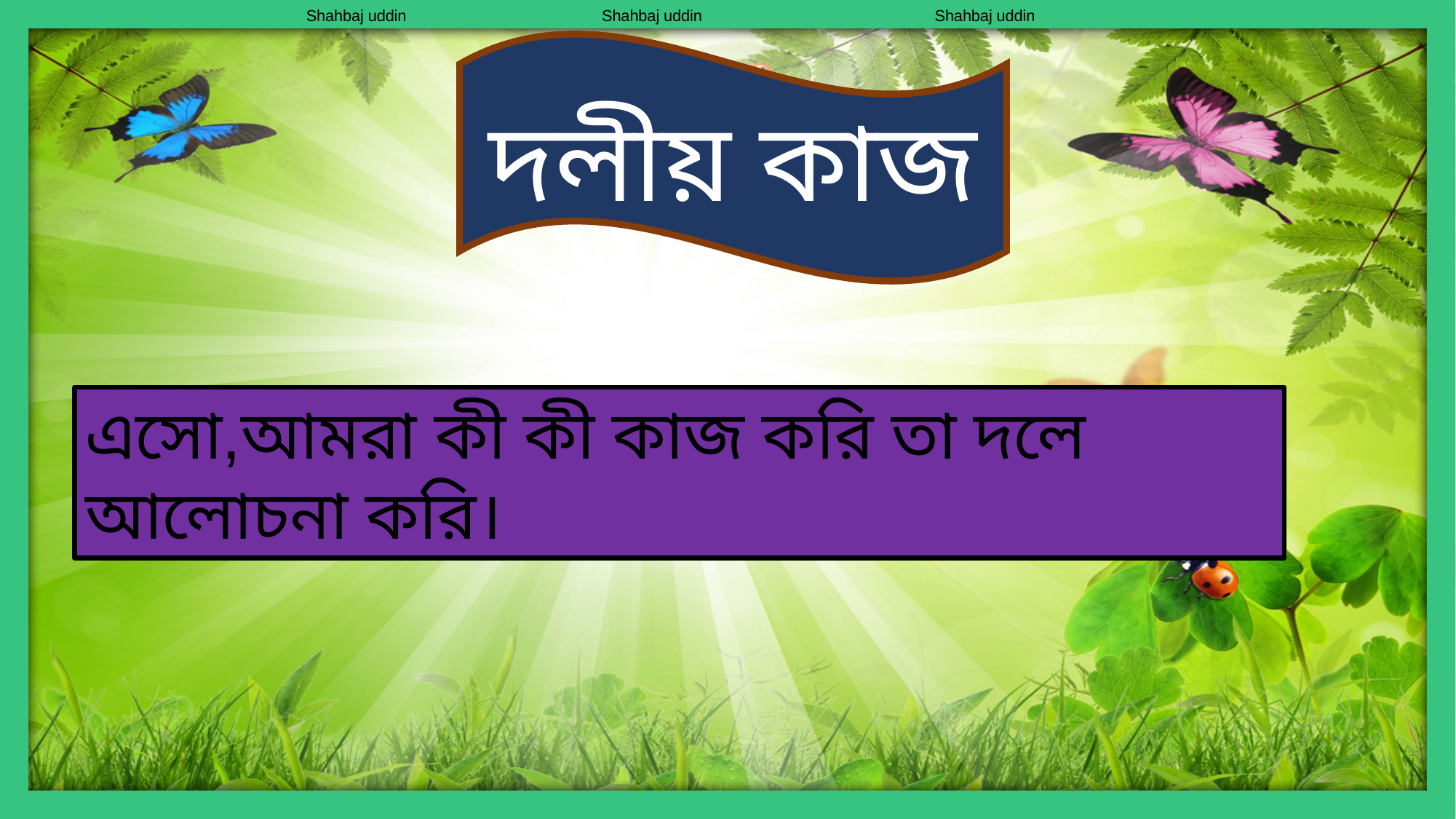

দলীয় কাজ
এসো,আমরা কী কী কাজ করি তা দলে আলোচনা করি।